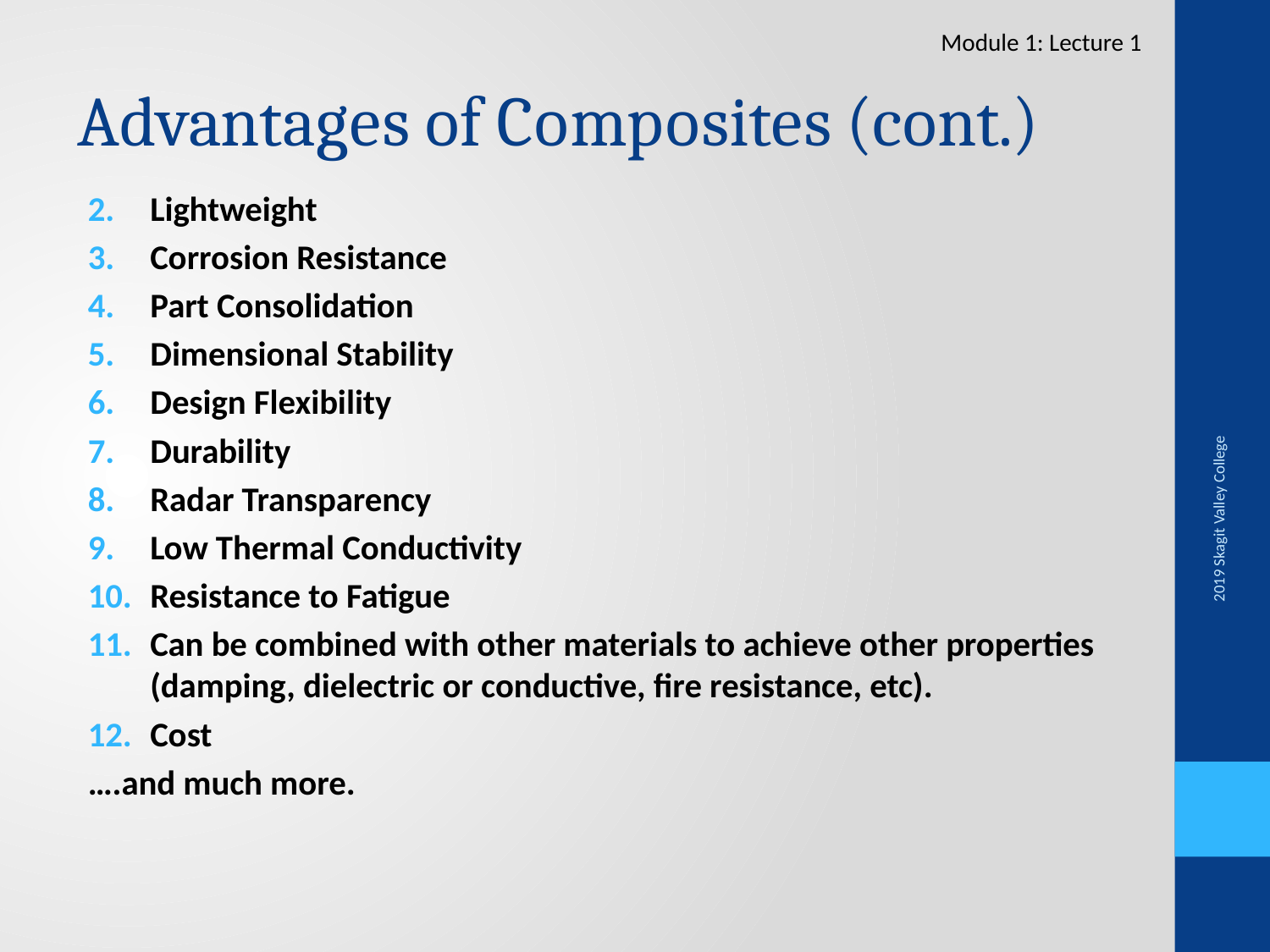

Module 1: Lecture 1
# Advantages of Composites (cont.)
Lightweight
Corrosion Resistance
Part Consolidation
Dimensional Stability
Design Flexibility
Durability
Radar Transparency
Low Thermal Conductivity
Resistance to Fatigue
Can be combined with other materials to achieve other properties (damping, dielectric or conductive, fire resistance, etc).
Cost
….and much more.

2019 Skagit Valley College